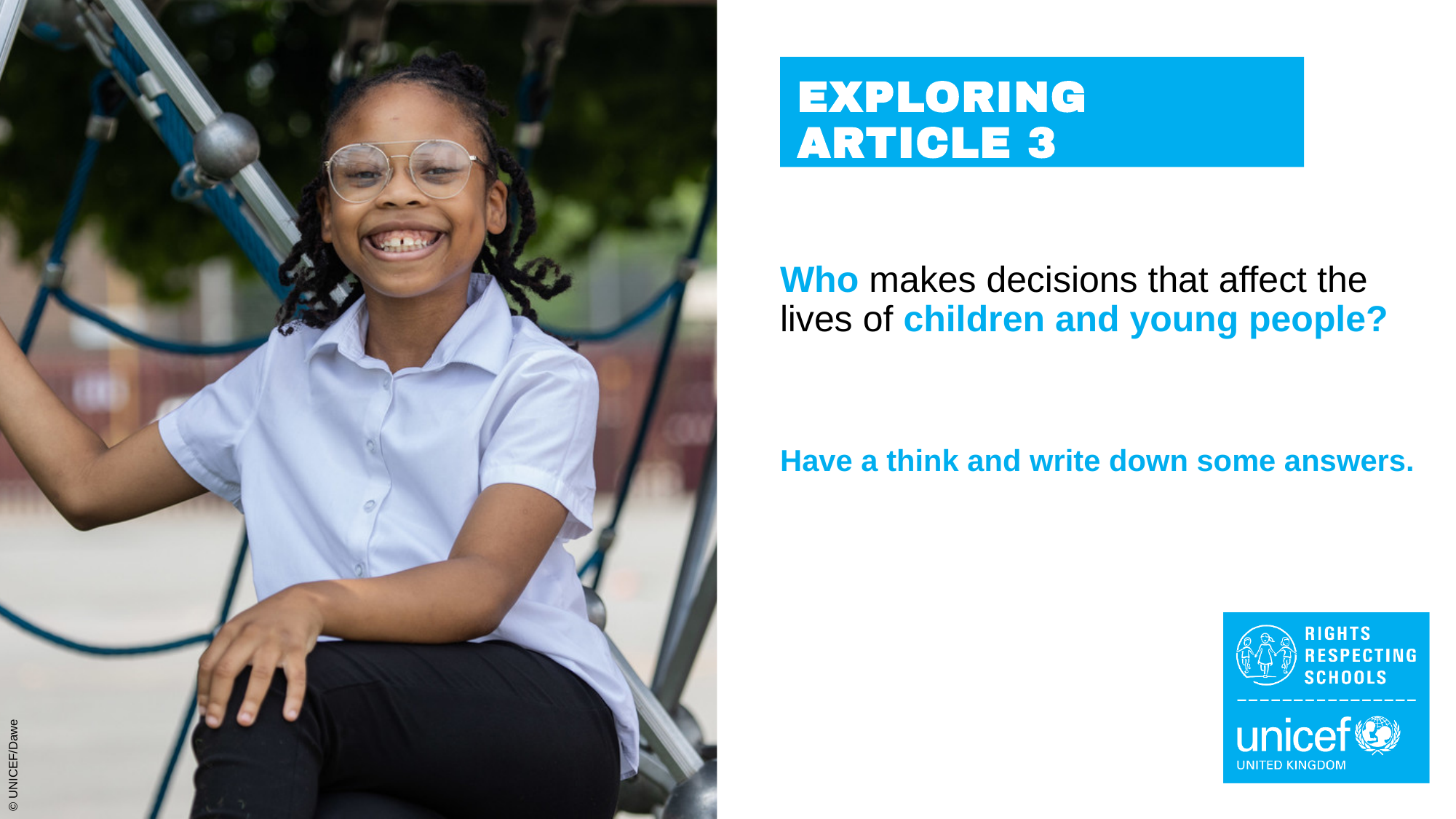

EXPLORING ARTICLE 3
Who makes decisions that affect the lives of children and young people?
Have a think and write down some answers.